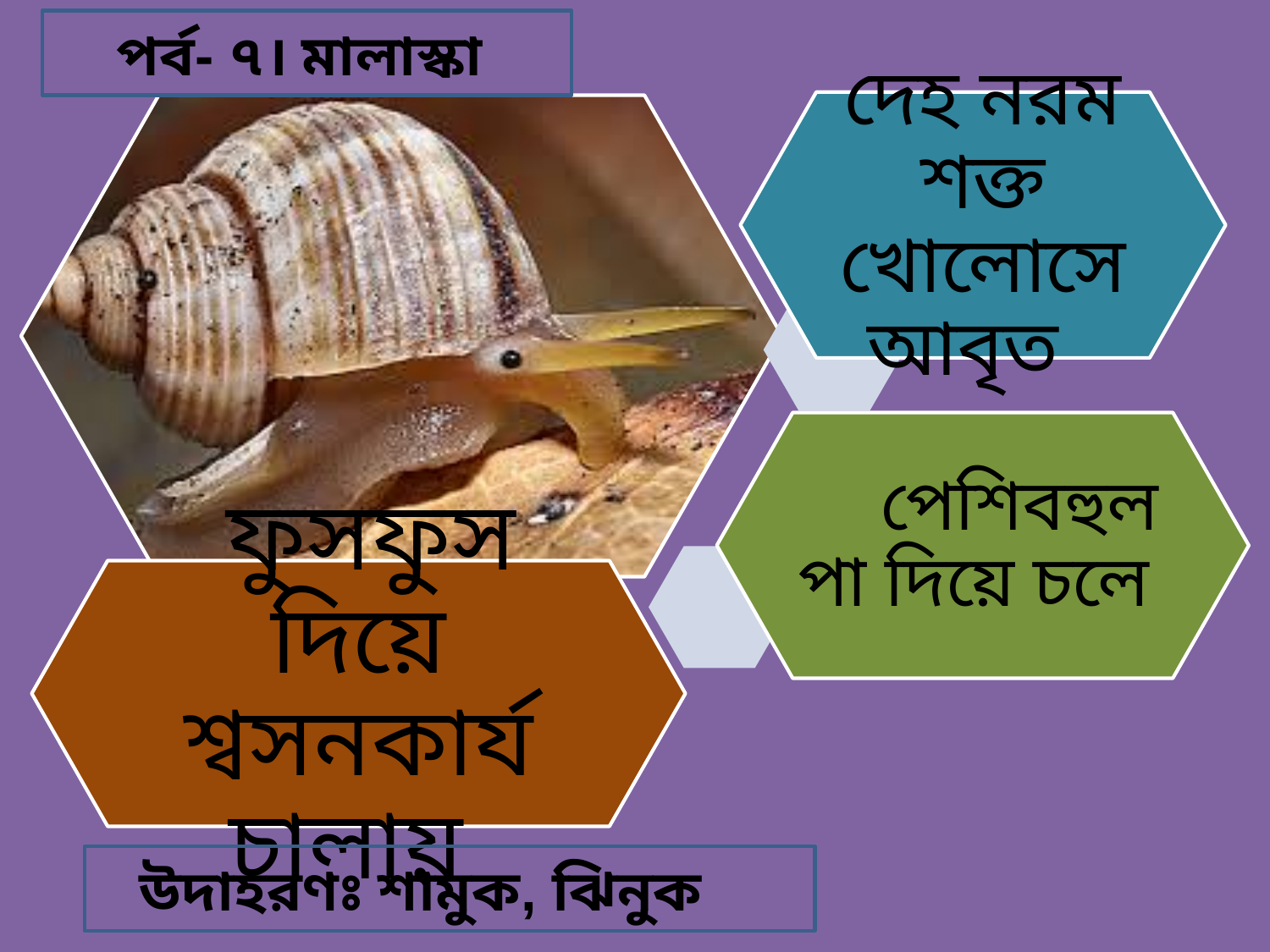

পর্ব- ৭। মালাস্কা

 দেহ নরম  শক্ত খোলোসে আবৃত
    পেশিবহুল পা দিয়ে চলে
 ফুসফুস দিয়ে শ্বসনকার্য চালায়
 উদাহরণঃ শামুক, ঝিনুক